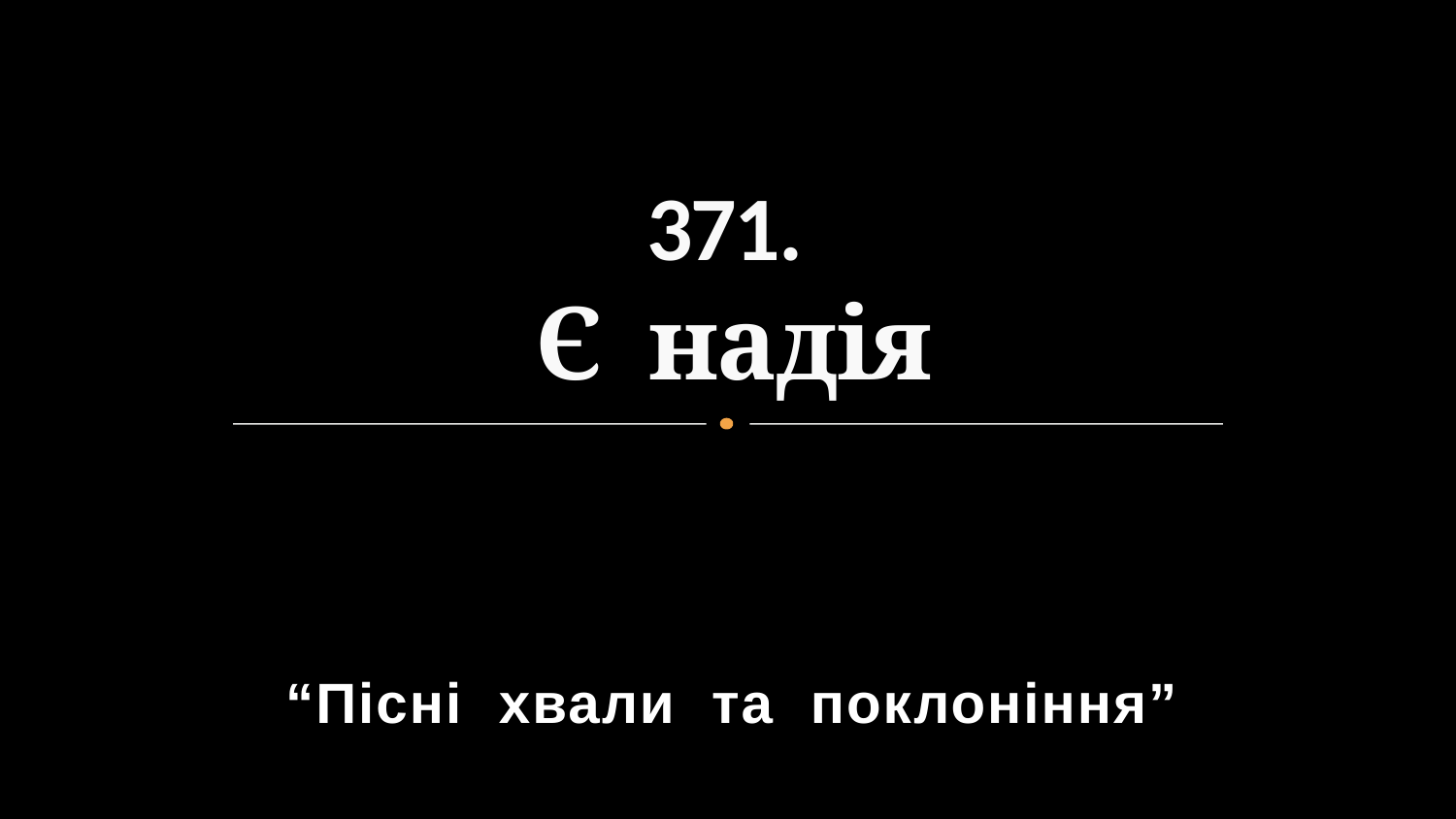

# 371. Є  надія
“Пісні  хвали  та  поклоніння”